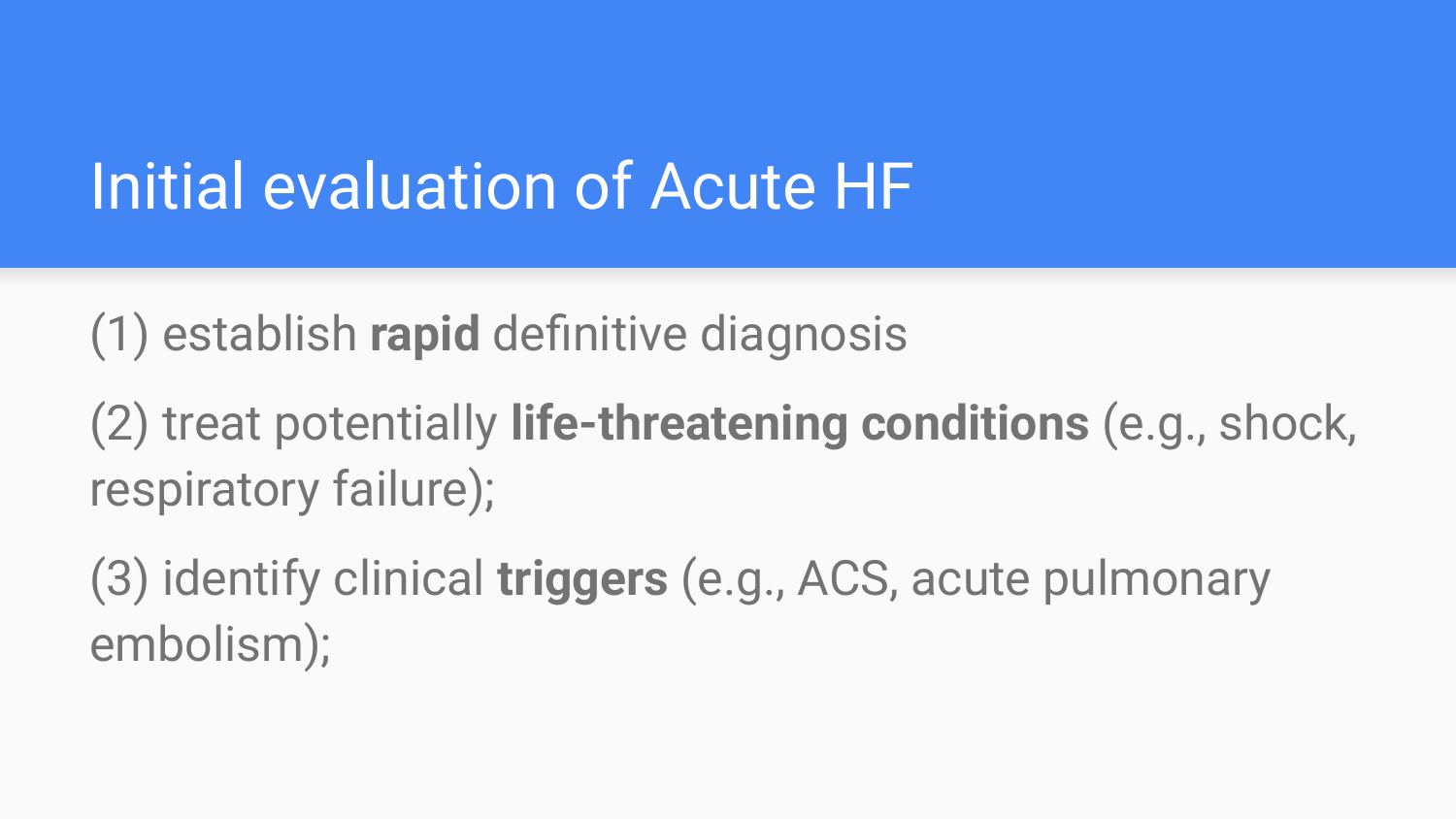

# Initial evaluation of Acute HF
(1) establish rapid definitive diagnosis
(2) treat potentially life-threatening conditions (e.g., shock, respiratory failure);
(3) identify clinical triggers (e.g., ACS, acute pulmonary embolism);